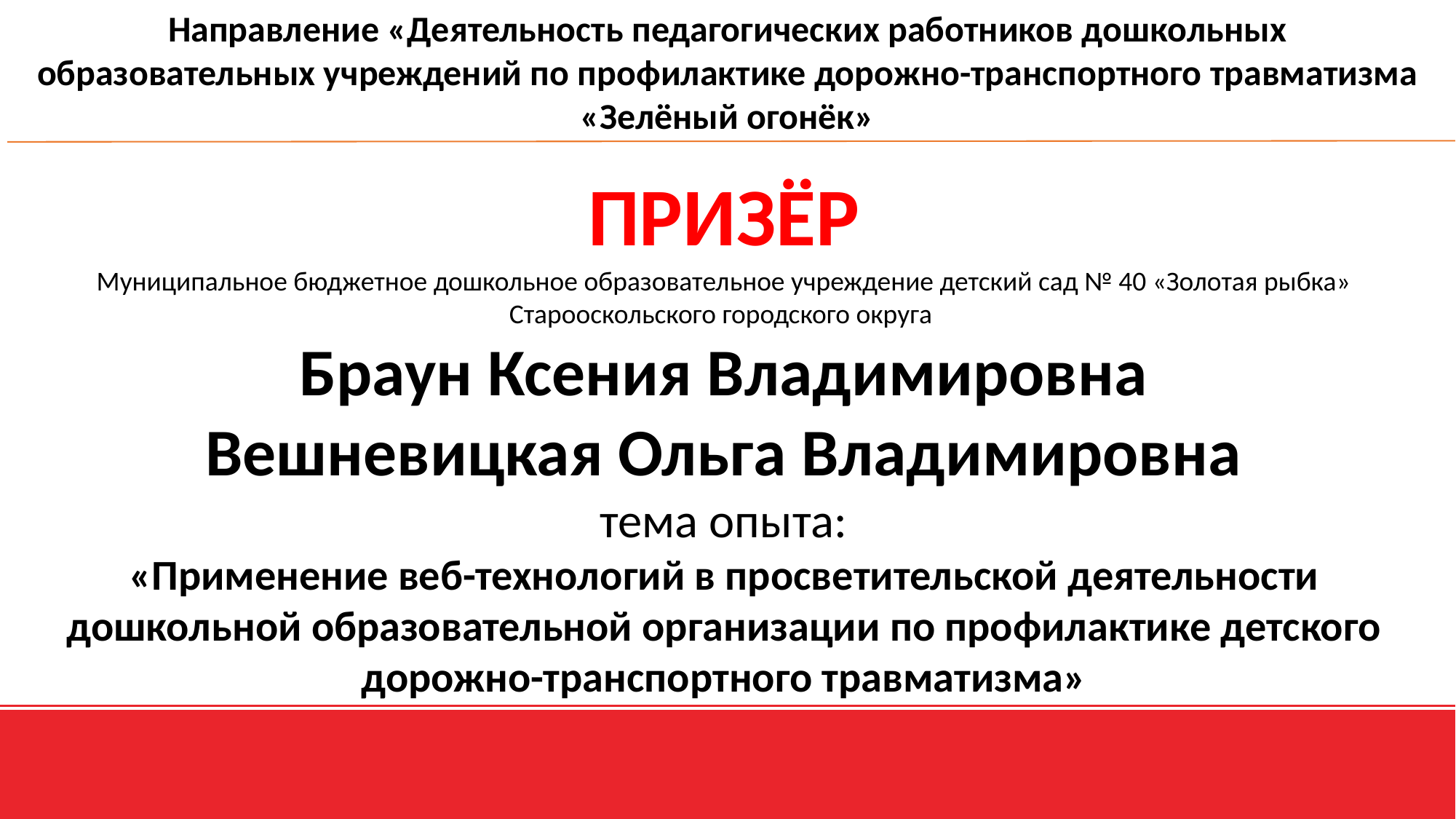

Направление «Деятельность педагогических работников дошкольных образовательных учреждений по профилактике дорожно-транспортного травматизма «Зелёный огонёк»
ПРИЗЁР
Муниципальное бюджетное дошкольное образовательное учреждение детский сад № 40 «Золотая рыбка» Старооскольского городского округа
Браун Ксения Владимировна
Вешневицкая Ольга Владимировна
тема опыта:
«Применение веб-технологий в просветительской деятельности дошкольной образовательной организации по профилактике детского дорожно-транспортного травматизма»